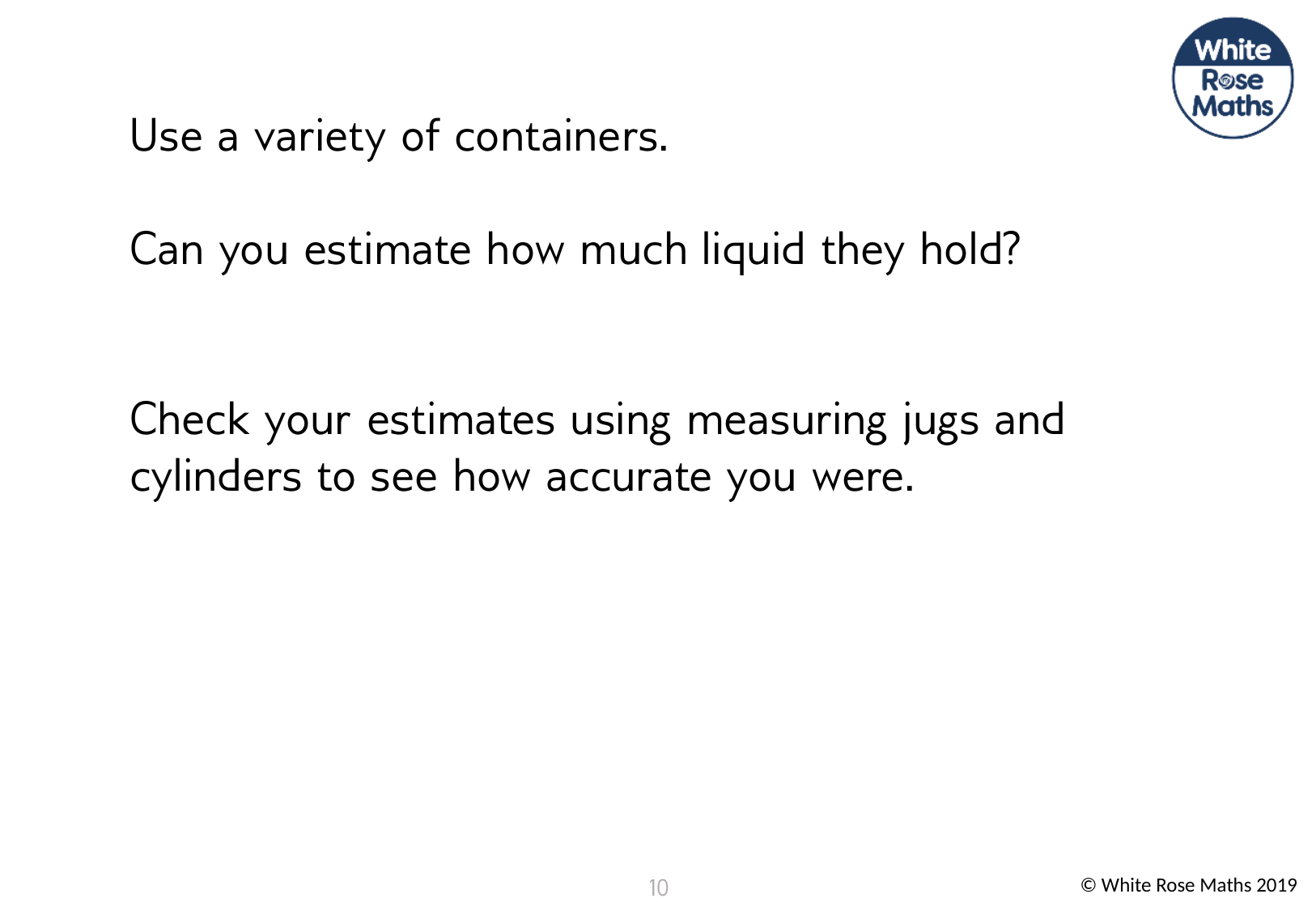

Use a variety of containers.

Can you estimate how much liquid they hold?

Check your estimates using measuring jugs and cylinders to see how accurate you were.
10